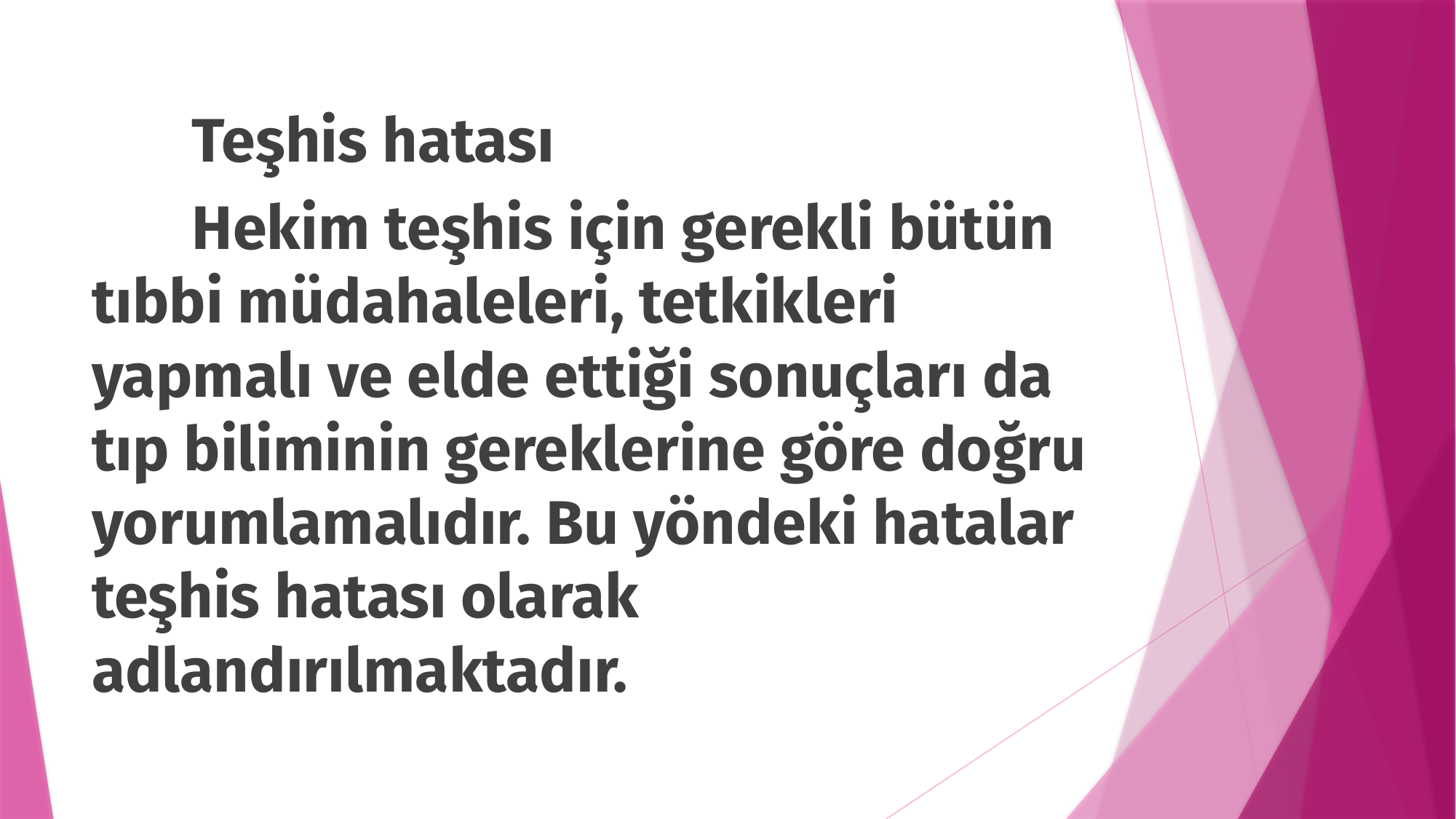

Teşhis hatası
	Hekim teşhis için gerekli bütün tıbbi müdahaleleri, tetkikleri yapmalı ve elde ettiği sonuçları da tıp biliminin gereklerine göre doğru yorumlamalıdır. Bu yöndeki hatalar teşhis hatası olarak adlandırılmaktadır.